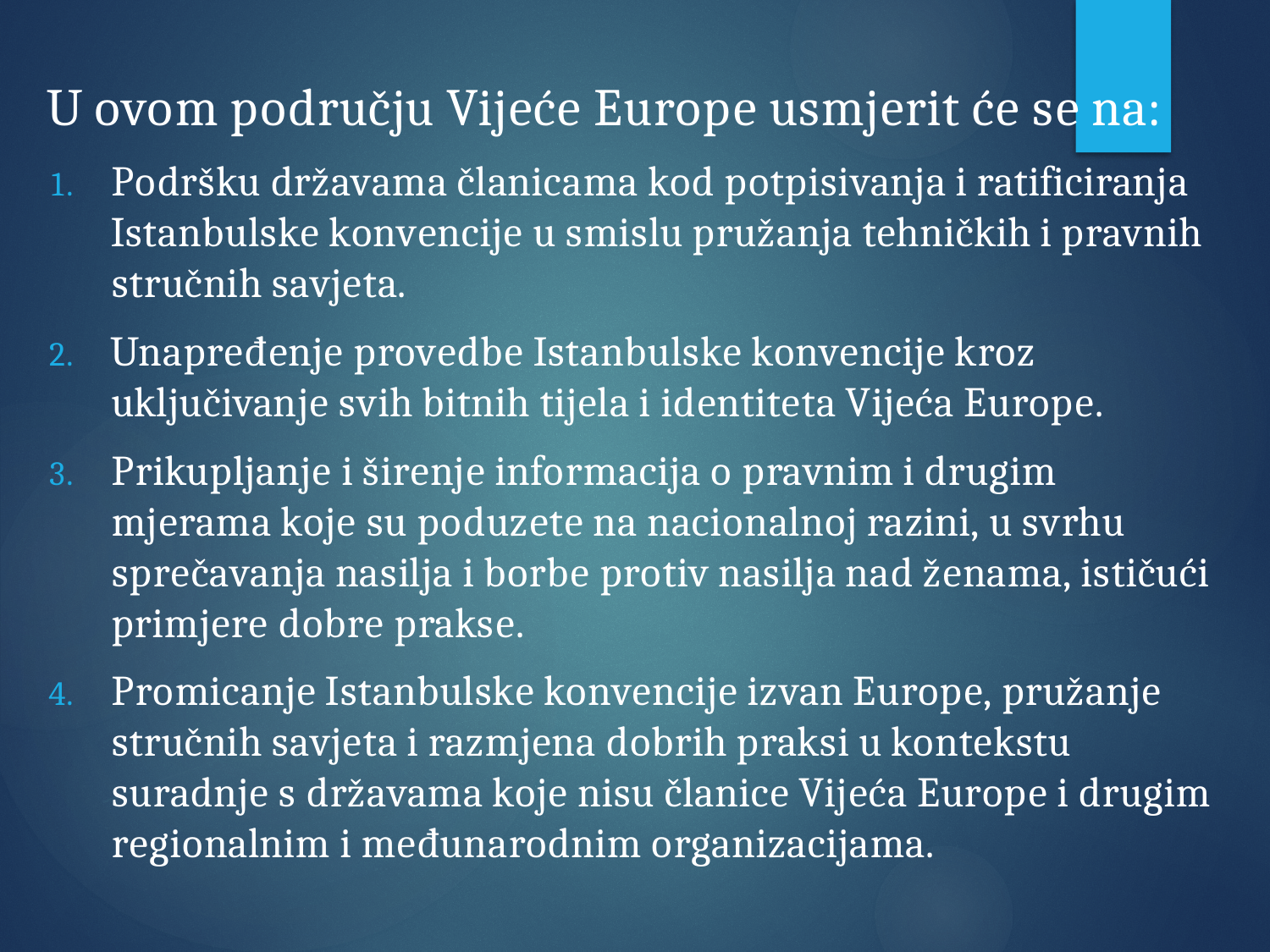

U ovom području Vijeće Europe usmjerit će se na:
Podršku državama članicama kod potpisivanja i ratificiranja Istanbulske konvencije u smislu pružanja tehničkih i pravnih stručnih savjeta.
Unapređenje provedbe Istanbulske konvencije kroz uključivanje svih bitnih tijela i identiteta Vijeća Europe.
Prikupljanje i širenje informacija o pravnim i drugim mjerama koje su poduzete na nacionalnoj razini, u svrhu sprečavanja nasilja i borbe protiv nasilja nad ženama, ističući primjere dobre prakse.
Promicanje Istanbulske konvencije izvan Europe, pružanje stručnih savjeta i razmjena dobrih praksi u kontekstu suradnje s državama koje nisu članice Vijeća Europe i drugim regionalnim i međunarodnim organizacijama.